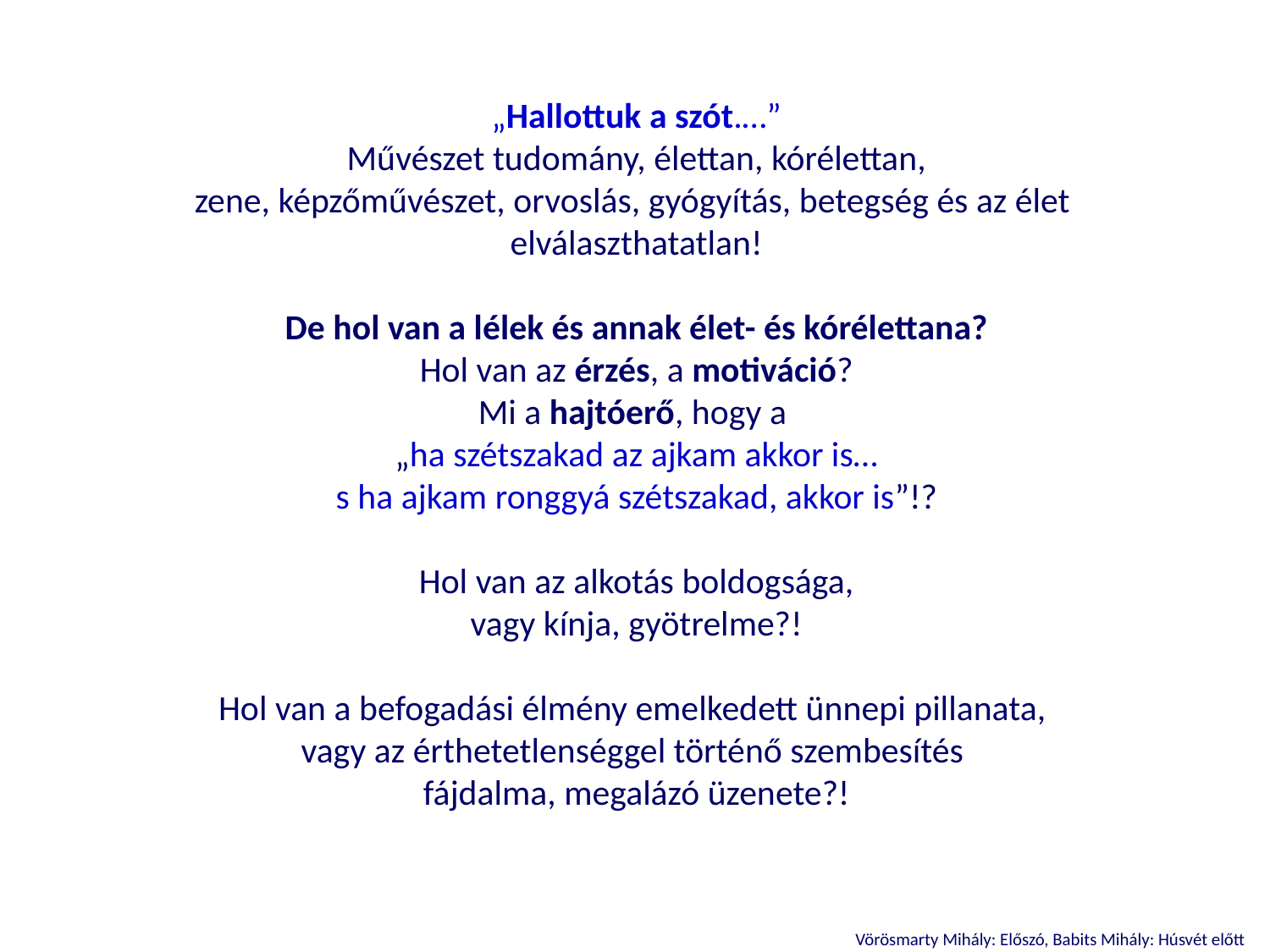

„Hallottuk a szót.…”
 Művészet tudomány, élettan, kórélettan,
zene, képzőművészet, orvoslás, gyógyítás, betegség és az élet
elválaszthatatlan!

De hol van a lélek és annak élet- és kórélettana?
Hol van az érzés, a motiváció?
Mi a hajtóerő, hogy a
„ha szétszakad az ajkam akkor is…
s ha ajkam ronggyá szétszakad, akkor is”!?

Hol van az alkotás boldogsága,
vagy kínja, gyötrelme?!

Hol van a befogadási élmény emelkedett ünnepi pillanata,
vagy az érthetetlenséggel történő szembesítés
fájdalma, megalázó üzenete?!
Vörösmarty Mihály: Előszó, Babits Mihály: Húsvét előtt